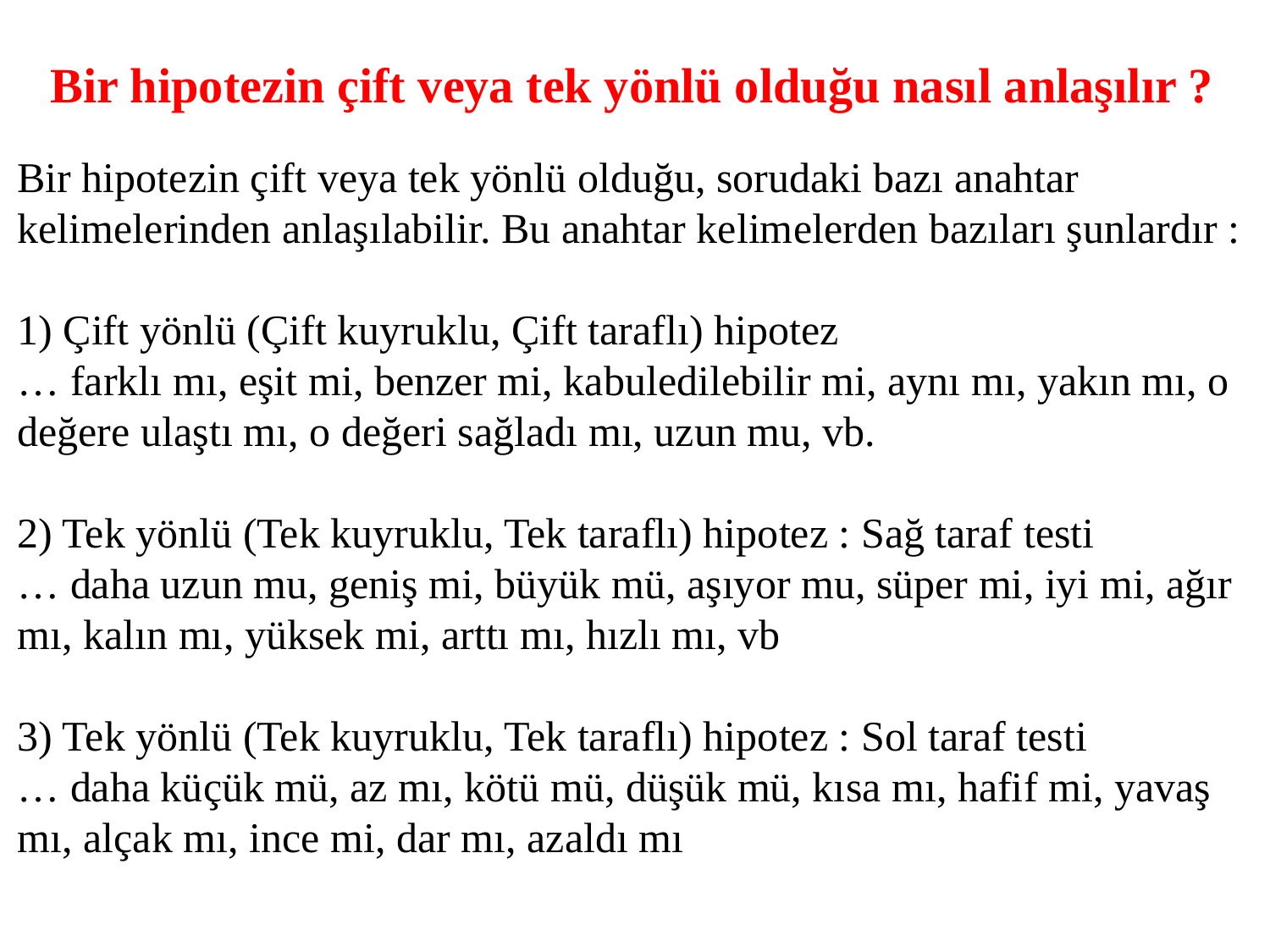

Bir hipotezin çift veya tek yönlü olduğu nasıl anlaşılır ?

Bir hipotezin çift veya tek yönlü olduğu, sorudaki bazı anahtar kelimelerinden anlaşılabilir. Bu anahtar kelimelerden bazıları şunlardır :

1) Çift yönlü (Çift kuyruklu, Çift taraflı) hipotez
… farklı mı, eşit mi, benzer mi, kabuledilebilir mi, aynı mı, yakın mı, o değere ulaştı mı, o değeri sağladı mı, uzun mu, vb.

2) Tek yönlü (Tek kuyruklu, Tek taraflı) hipotez : Sağ taraf testi
… daha uzun mu, geniş mi, büyük mü, aşıyor mu, süper mi, iyi mi, ağır mı, kalın mı, yüksek mi, arttı mı, hızlı mı, vb

3) Tek yönlü (Tek kuyruklu, Tek taraflı) hipotez : Sol taraf testi
… daha küçük mü, az mı, kötü mü, düşük mü, kısa mı, hafif mi, yavaş mı, alçak mı, ince mi, dar mı, azaldı mı